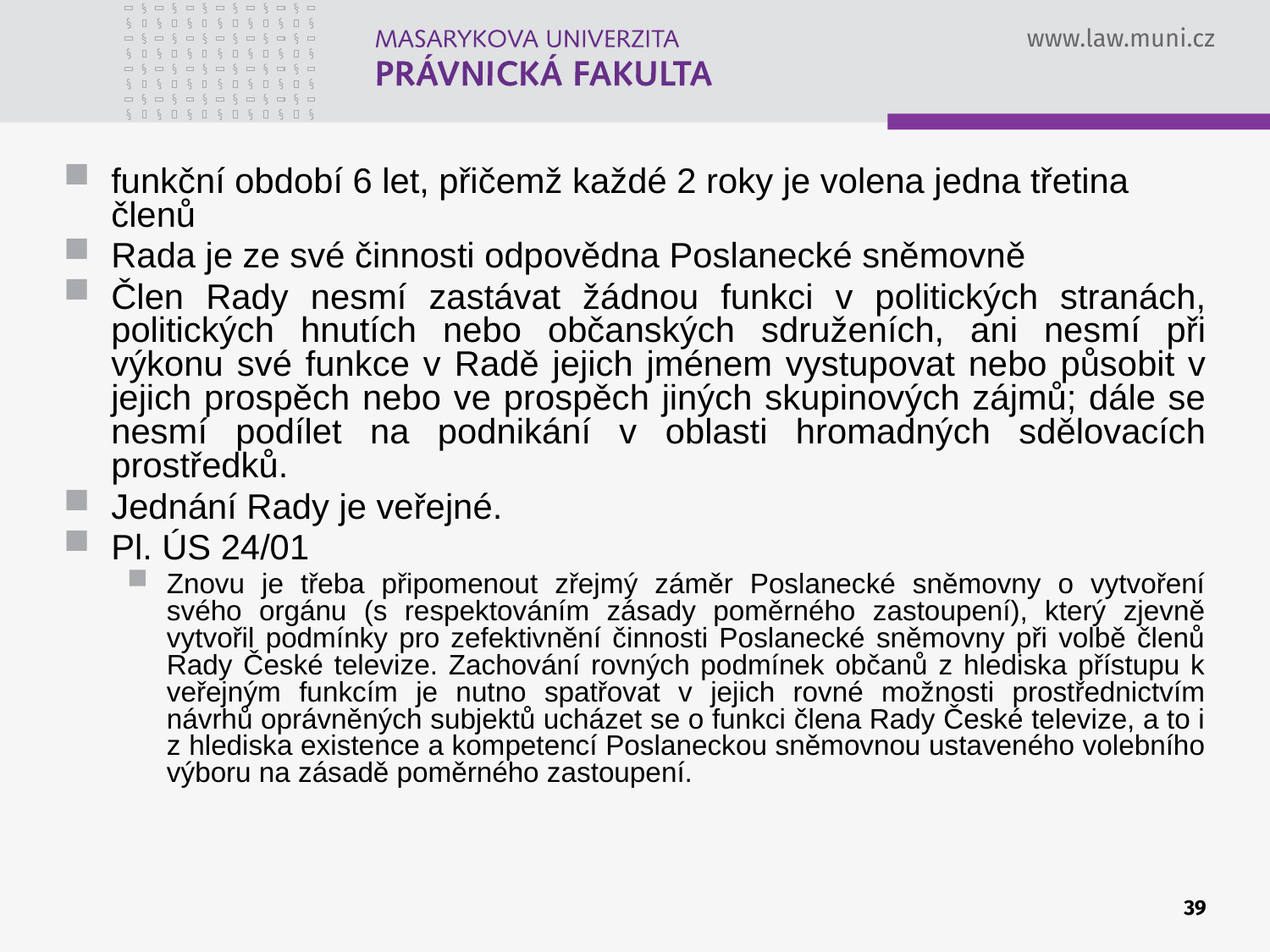

funkční období 6 let, přičemž každé 2 roky je volena jedna třetina členů
Rada je ze své činnosti odpovědna Poslanecké sněmovně
Člen Rady nesmí zastávat žádnou funkci v politických stranách, politických hnutích nebo občanských sdruženích, ani nesmí při výkonu své funkce v Radě jejich jménem vystupovat nebo působit v jejich prospěch nebo ve prospěch jiných skupinových zájmů; dále se nesmí podílet na podnikání v oblasti hromadných sdělovacích prostředků.
Jednání Rady je veřejné.
Pl. ÚS 24/01
Znovu je třeba připomenout zřejmý záměr Poslanecké sněmovny o vytvoření svého orgánu (s respektováním zásady poměrného zastoupení), který zjevně vytvořil podmínky pro zefektivnění činnosti Poslanecké sněmovny při volbě členů Rady České televize. Zachování rovných podmínek občanů z hlediska přístupu k veřejným funkcím je nutno spatřovat v jejich rovné možnosti prostřednictvím návrhů oprávněných subjektů ucházet se o funkci člena Rady České televize, a to i z hlediska existence a kompetencí Poslaneckou sněmovnou ustaveného volebního výboru na zásadě poměrného zastoupení.
39